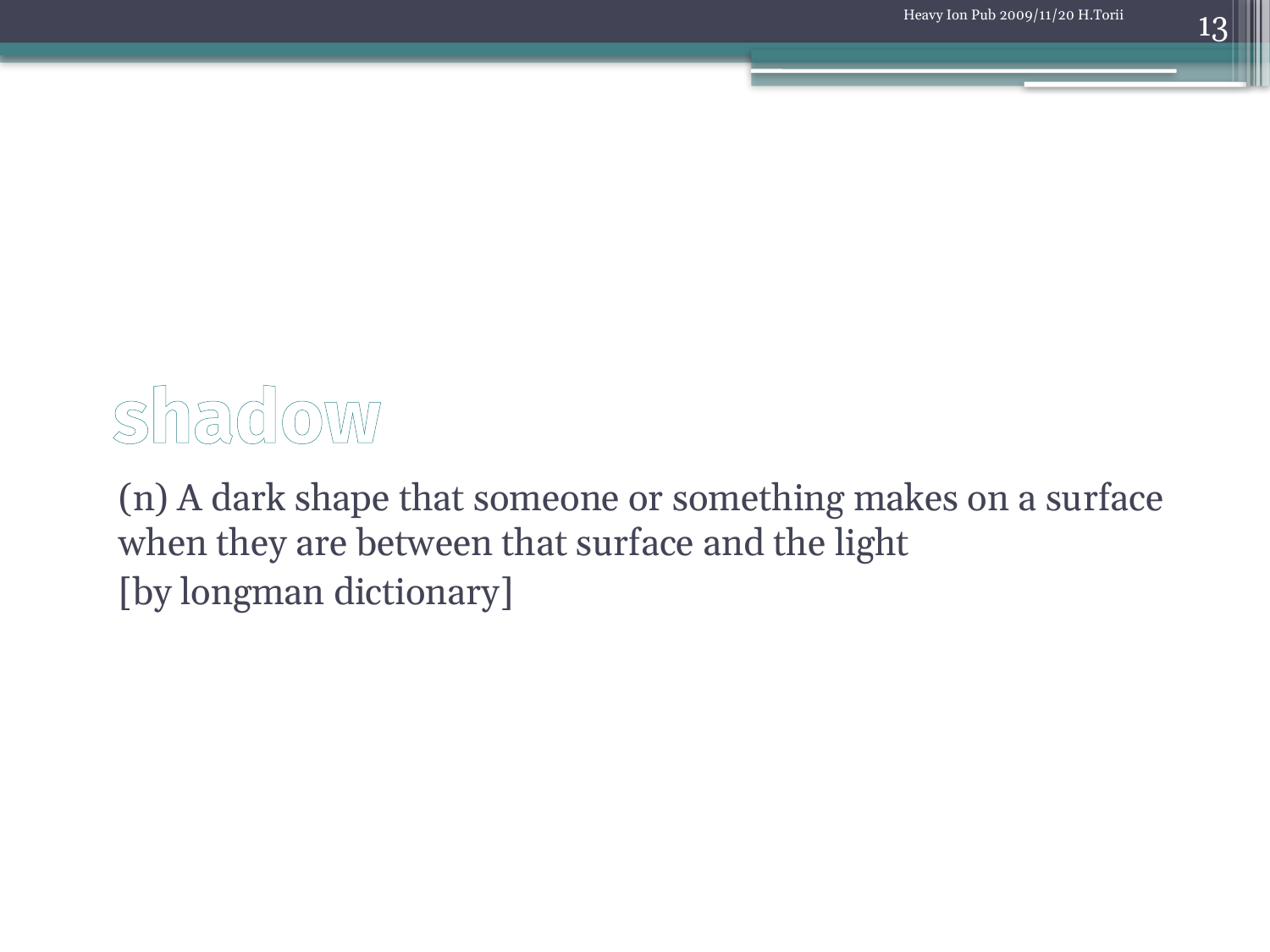

Heavy Ion Pub 2009/11/20 H.Torii
13
# shadow
(n) A dark shape that someone or something makes on a surface when they are between that surface and the light
[by longman dictionary]